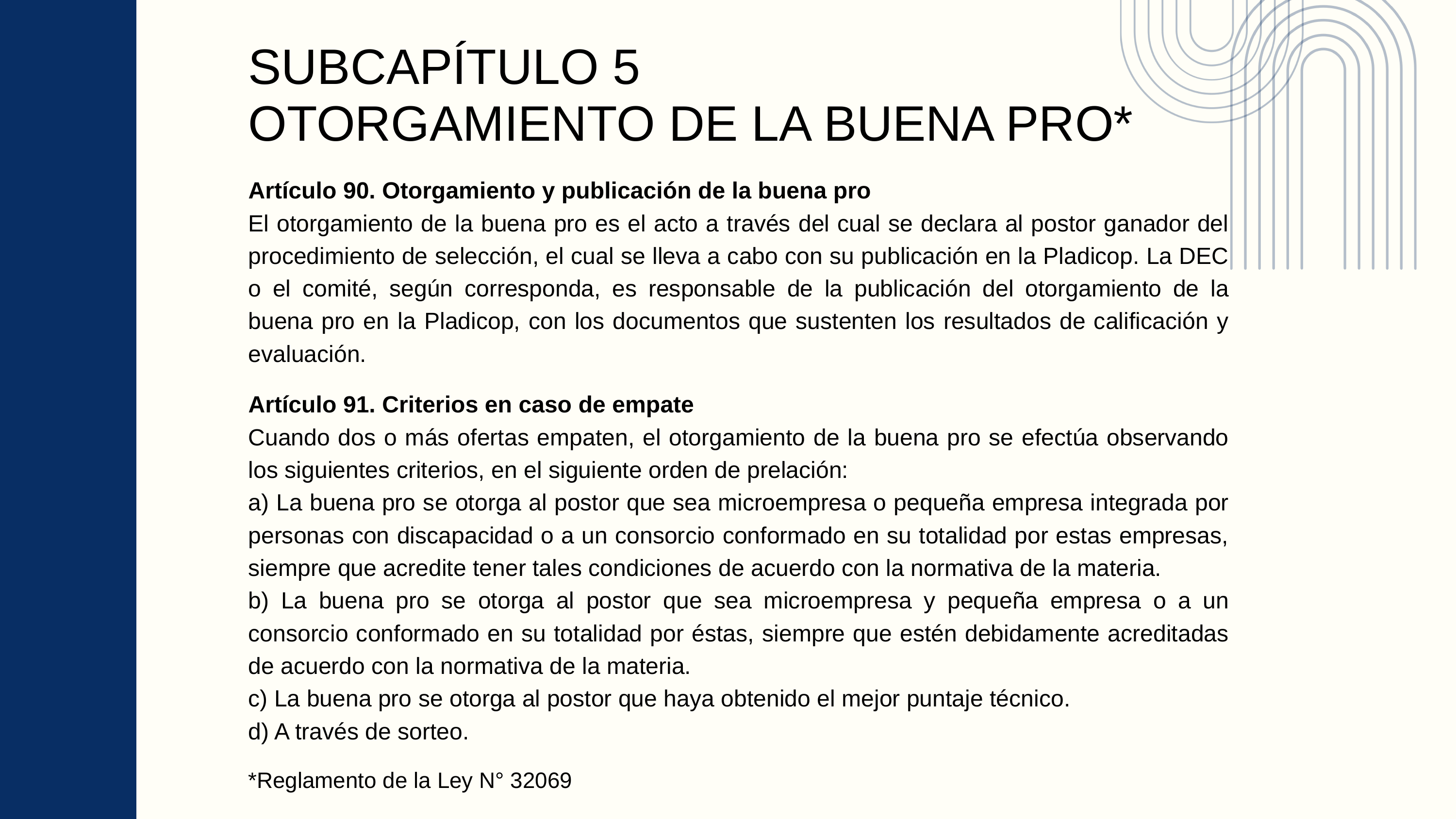

SUBCAPÍTULO 5
OTORGAMIENTO DE LA BUENA PRO*
Artículo 90. Otorgamiento y publicación de la buena pro
El otorgamiento de la buena pro es el acto a través del cual se declara al postor ganador del procedimiento de selección, el cual se lleva a cabo con su publicación en la Pladicop. La DEC o el comité, según corresponda, es responsable de la publicación del otorgamiento de la buena pro en la Pladicop, con los documentos que sustenten los resultados de calificación y evaluación.
Artículo 91. Criterios en caso de empate
Cuando dos o más ofertas empaten, el otorgamiento de la buena pro se efectúa observando los siguientes criterios, en el siguiente orden de prelación:
a) La buena pro se otorga al postor que sea microempresa o pequeña empresa integrada por personas con discapacidad o a un consorcio conformado en su totalidad por estas empresas, siempre que acredite tener tales condiciones de acuerdo con la normativa de la materia.
b) La buena pro se otorga al postor que sea microempresa y pequeña empresa o a un consorcio conformado en su totalidad por éstas, siempre que estén debidamente acreditadas de acuerdo con la normativa de la materia.
c) La buena pro se otorga al postor que haya obtenido el mejor puntaje técnico.
d) A través de sorteo.
*Reglamento de la Ley N° 32069